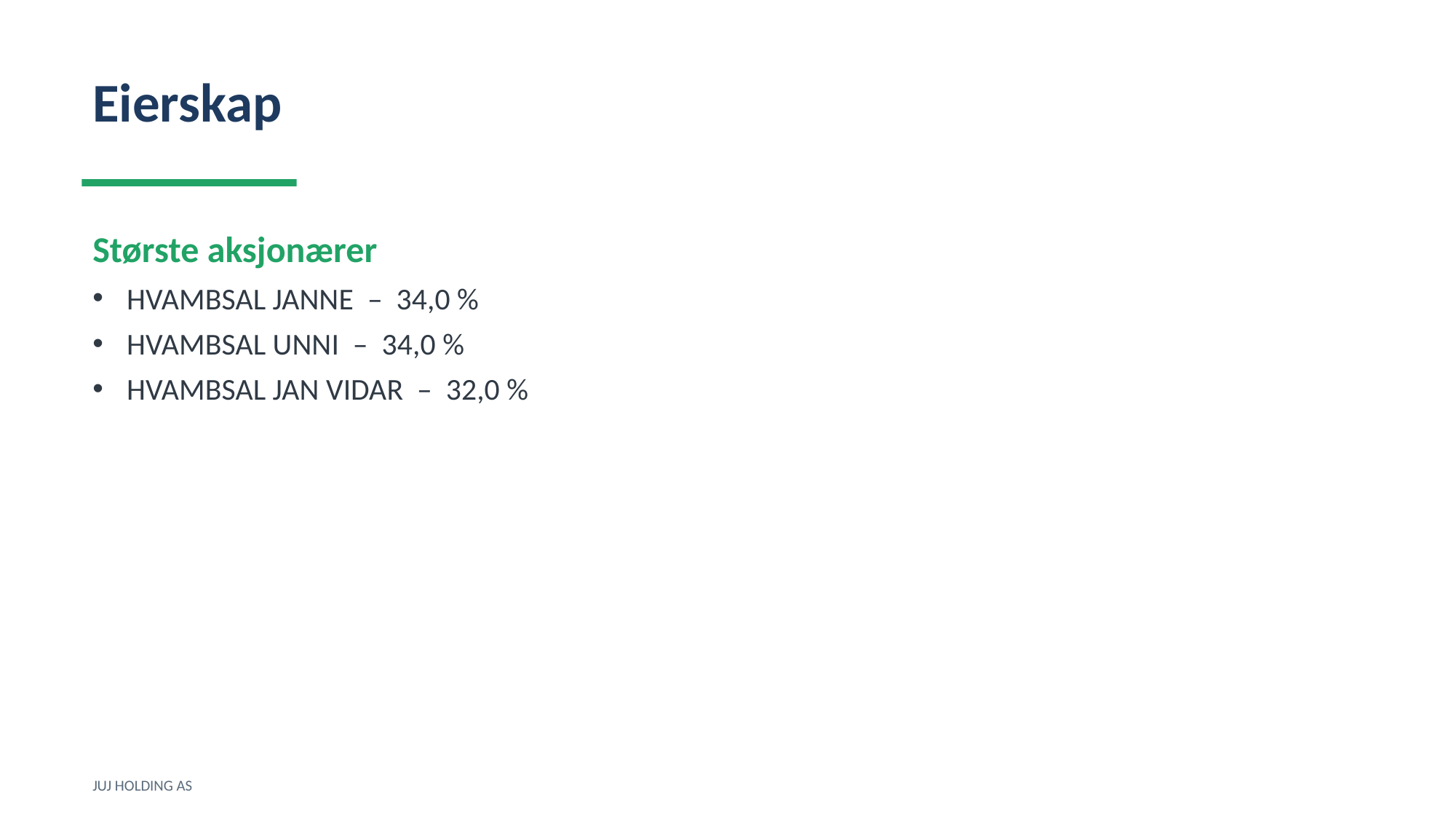

Eierskap

Største aksjonærer
HVAMBSAL JANNE  –  34,0 %
HVAMBSAL UNNI  –  34,0 %
HVAMBSAL JAN VIDAR  –  32,0 %
JUJ HOLDING AS